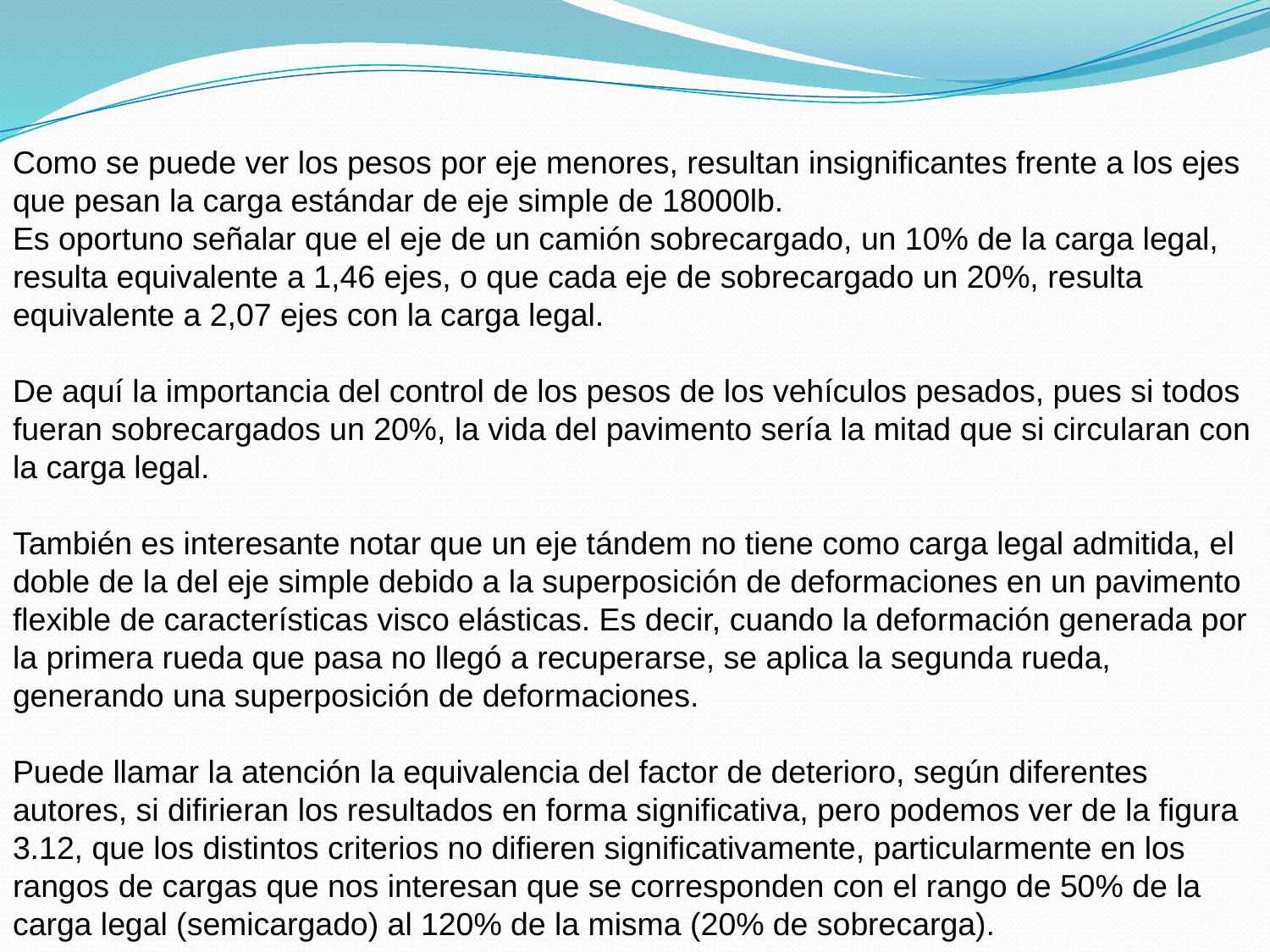

Como se puede ver los pesos por eje menores, resultan insignificantes frente a los ejes que pesan la carga estándar de eje simple de 18000lb.
Es oportuno señalar que el eje de un camión sobrecargado, un 10% de la carga legal, resulta equivalente a 1,46 ejes, o que cada eje de sobrecargado un 20%, resulta equivalente a 2,07 ejes con la carga legal.

De aquí la importancia del control de los pesos de los vehículos pesados, pues si todos fueran sobrecargados un 20%, la vida del pavimento sería la mitad que si circularan con la carga legal.

También es interesante notar que un eje tándem no tiene como carga legal admitida, el doble de la del eje simple debido a la superposición de deformaciones en un pavimento flexible de características visco elásticas. Es decir, cuando la deformación generada por la primera rueda que pasa no llegó a recuperarse, se aplica la segunda rueda, generando una superposición de deformaciones.

Puede llamar la atención la equivalencia del factor de deterioro, según diferentes autores, si difirieran los resultados en forma significativa, pero podemos ver de la figura 3.12, que los distintos criterios no difieren significativamente, particularmente en los rangos de cargas que nos interesan que se corresponden con el rango de 50% de la carga legal (semicargado) al 120% de la misma (20% de sobrecarga).